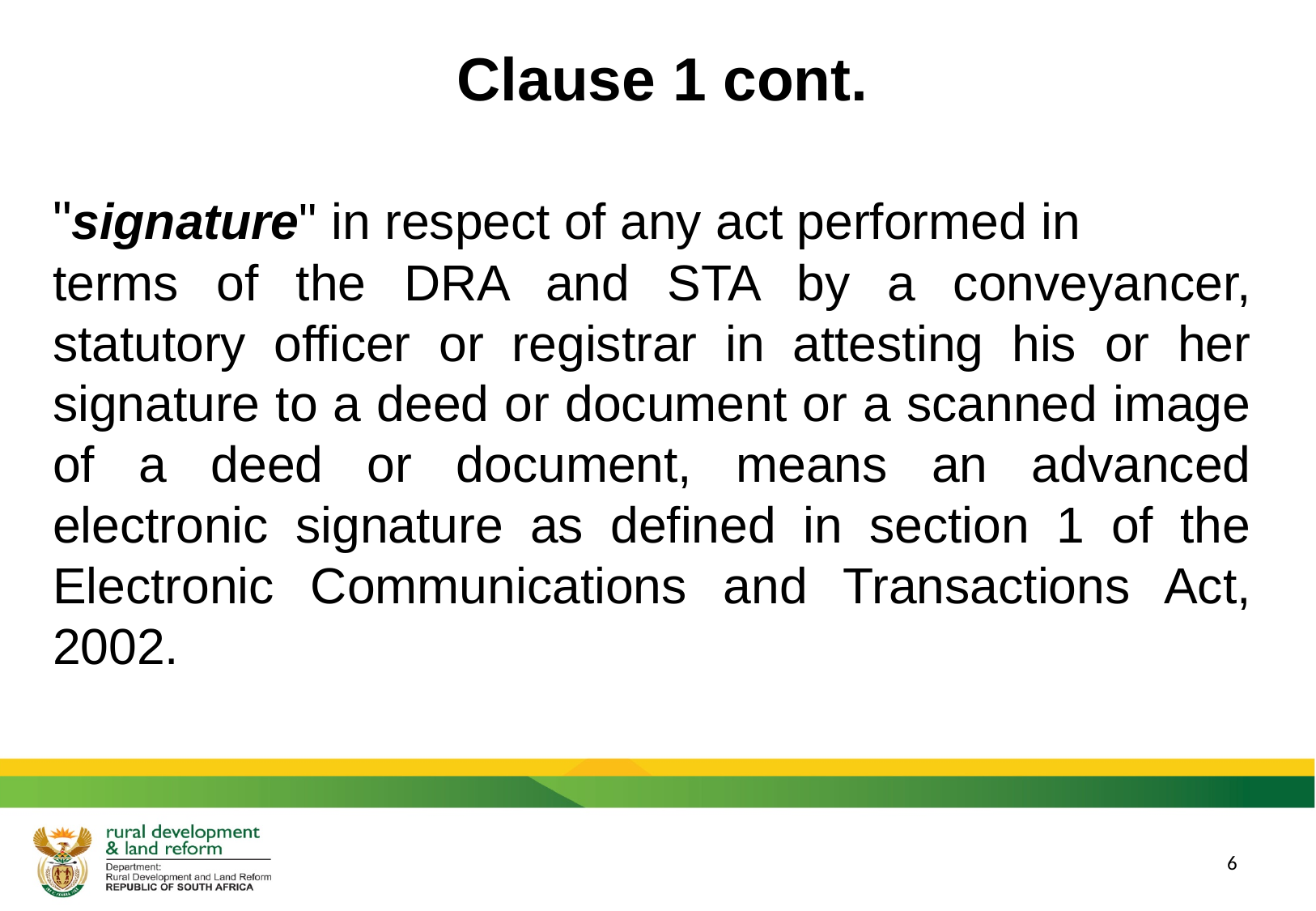

# Clause 1 cont.

"signature" in respect of any act performed in
terms of the DRA and STA by a conveyancer, statutory officer or registrar in attesting his or her signature to a deed or document or a scanned image of a deed or document, means an advanced electronic signature as defined in section 1 of the Electronic Communications and Transactions Act, 2002.